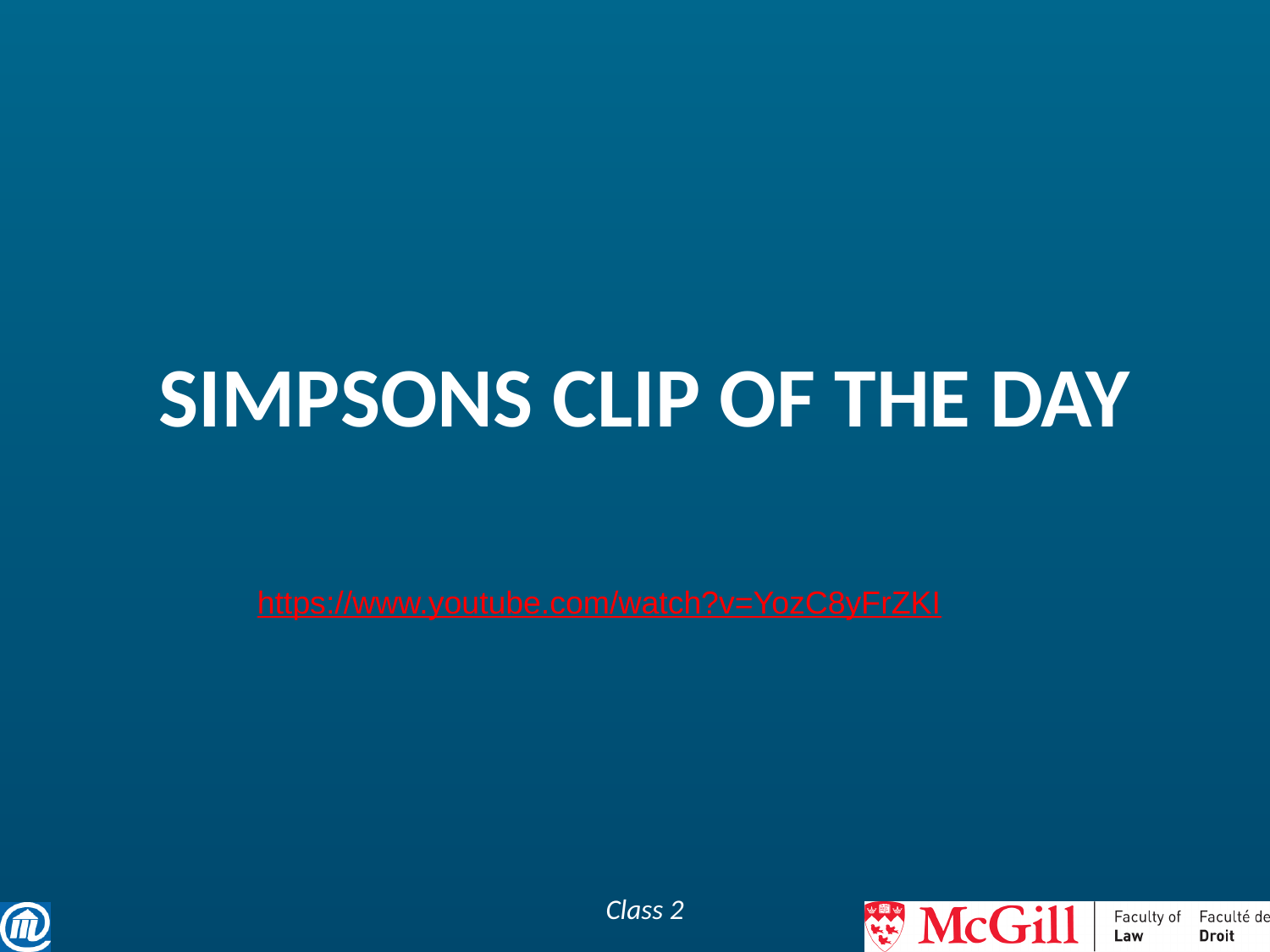

# SIMPSONS CLIP OF THE DAY
https://www.youtube.com/watch?v=YozC8yFrZKI
Class 2